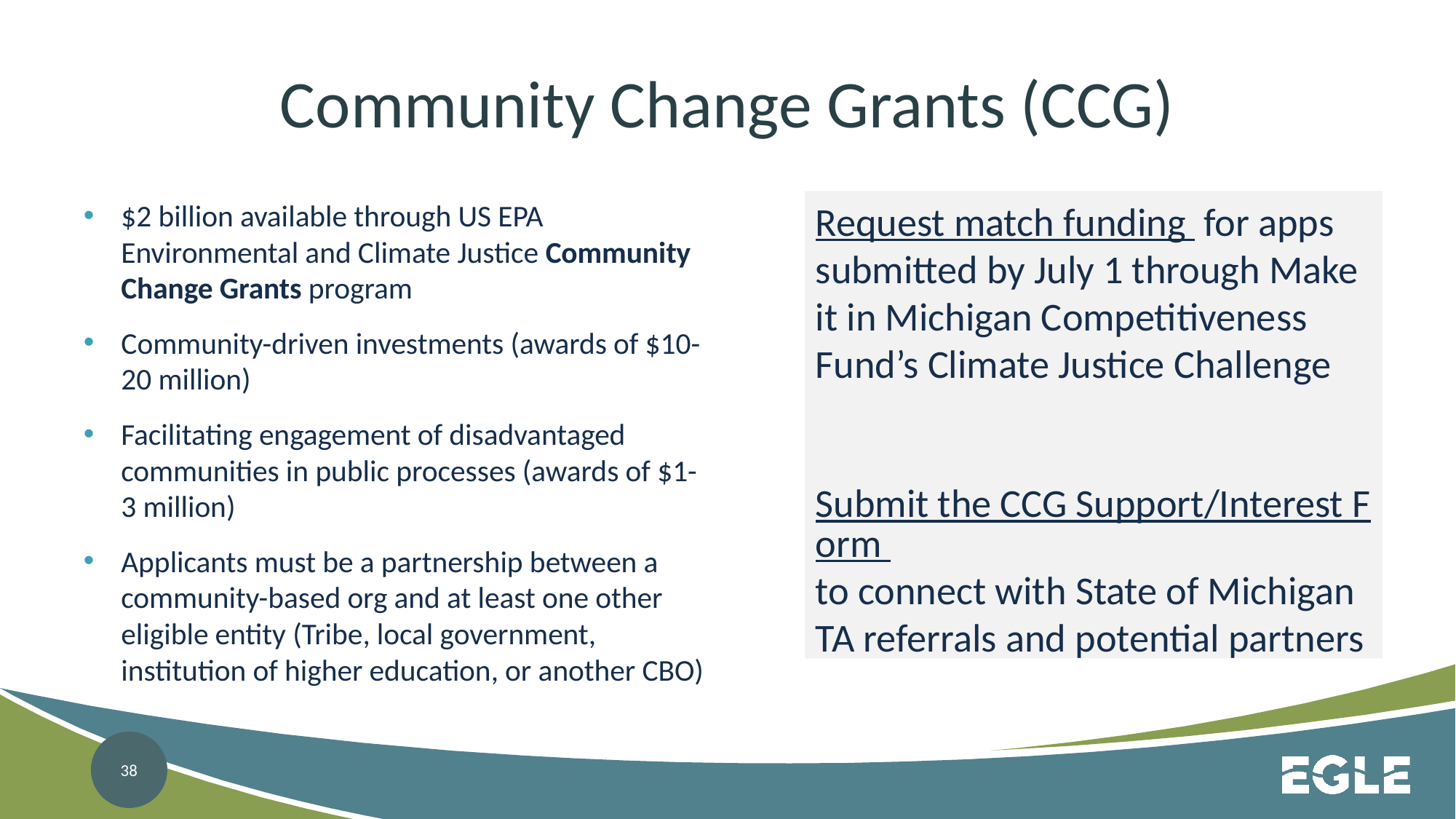

# Community Change Grants (CCG)
$2 billion available through US EPA Environmental and Climate Justice Community Change Grants program
Community-driven investments (awards of $10-20 million)
Facilitating engagement of disadvantaged communities in public processes (awards of $1-3 million)
Applicants must be a partnership between a community-based org and at least one other eligible entity (Tribe, local government, institution of higher education, or another CBO)

Request match funding  for apps submitted by July 1 through Make it in Michigan Competitiveness Fund’s Climate Justice Challenge

Submit the CCG Support/Interest Form to connect with State of Michigan TA referrals and potential partners